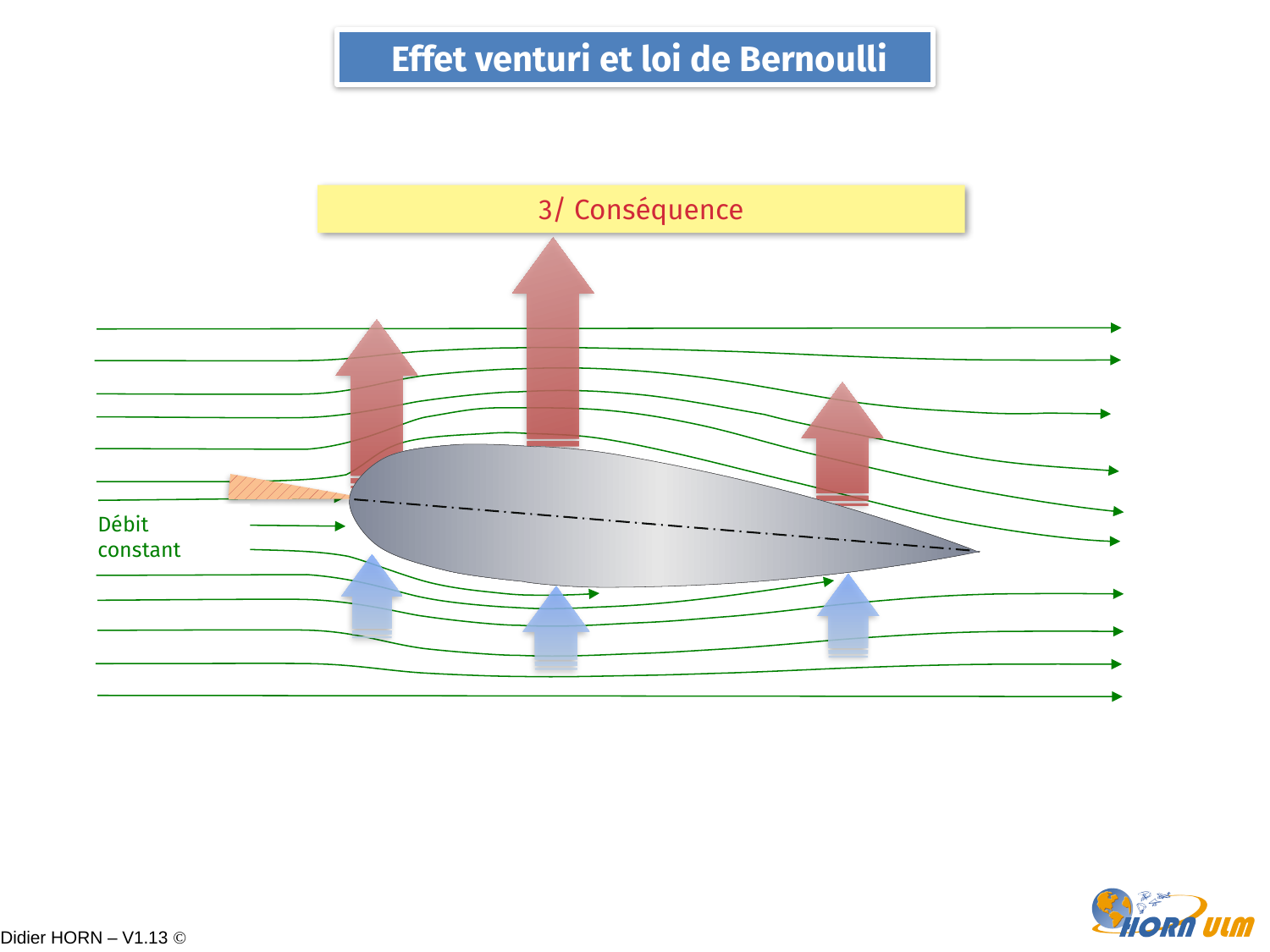

Effet venturi et loi de Bernoulli
3/ Conséquence

Débit constant